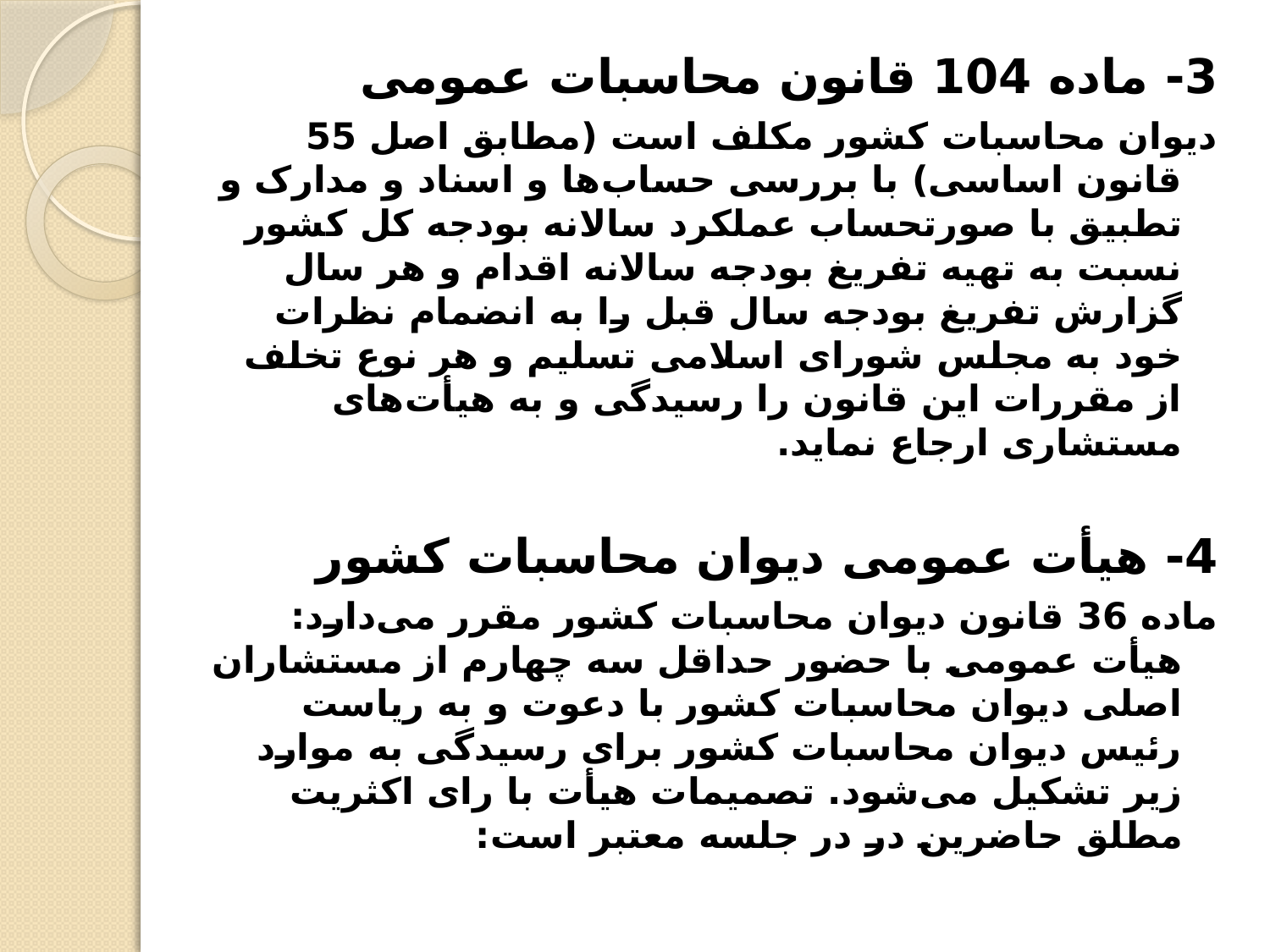

3- ماده 104 قانون محاسبات عمومی
دیوان محاسبات کشور مکلف است (مطابق اصل 55 قانون اساسی) با بررسی حساب‌ها و اسناد و مدارک و تطبیق با صورتحساب عملکرد سالانه بودجه کل کشور نسبت به تهیه تفریغ بودجه سالانه اقدام و هر سال گزارش تفریغ بودجه سال قبل را به انضمام نظرات خود به مجلس شورای اسلامی تسلیم و هر نوع تخلف از مقررات این قانون را رسیدگی و به هیأت‌های مستشاری ارجاع نماید.

4- هیأت عمومی دیوان محاسبات کشور
ماده 36 قانون دیوان محاسبات کشور مقرر می‌دارد: هیأت عمومی با حضور حداقل سه چهارم از مستشاران اصلی دیوان محاسبات کشور با دعوت و به ریاست رئیس دیوان محاسبات کشور برای رسیدگی به موارد زیر تشکیل می‌شود. تصمیمات هیأت با رای اکثریت مطلق حاضرین در در جلسه معتبر است: